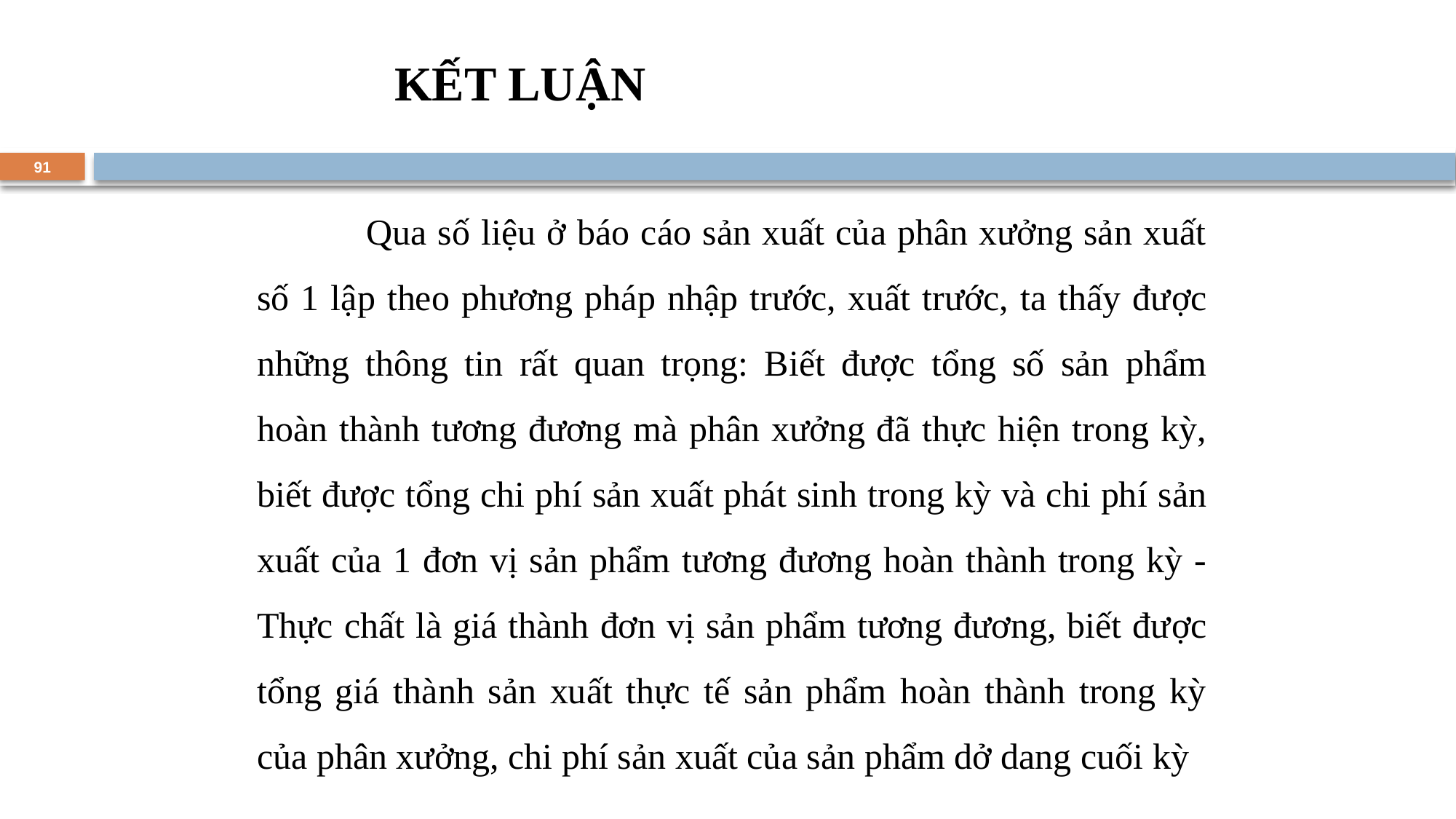

KẾT LUẬN
91
	Qua số liệu ở báo cáo sản xuất của phân xưởng sản xuất số 1 lập theo phương pháp nhập trước, xuất trước, ta thấy được những thông tin rất quan trọng: Biết được tổng số sản phẩm hoàn thành tương đương mà phân xưởng đã thực hiện trong kỳ, biết được tổng chi phí sản xuất phát sinh trong kỳ và chi phí sản xuất của 1 đơn vị sản phẩm tương đương hoàn thành trong kỳ - Thực chất là giá thành đơn vị sản phẩm tương đương, biết được tổng giá thành sản xuất thực tế sản phẩm hoàn thành trong kỳ của phân xưởng, chi phí sản xuất của sản phẩm dở dang cuối kỳ